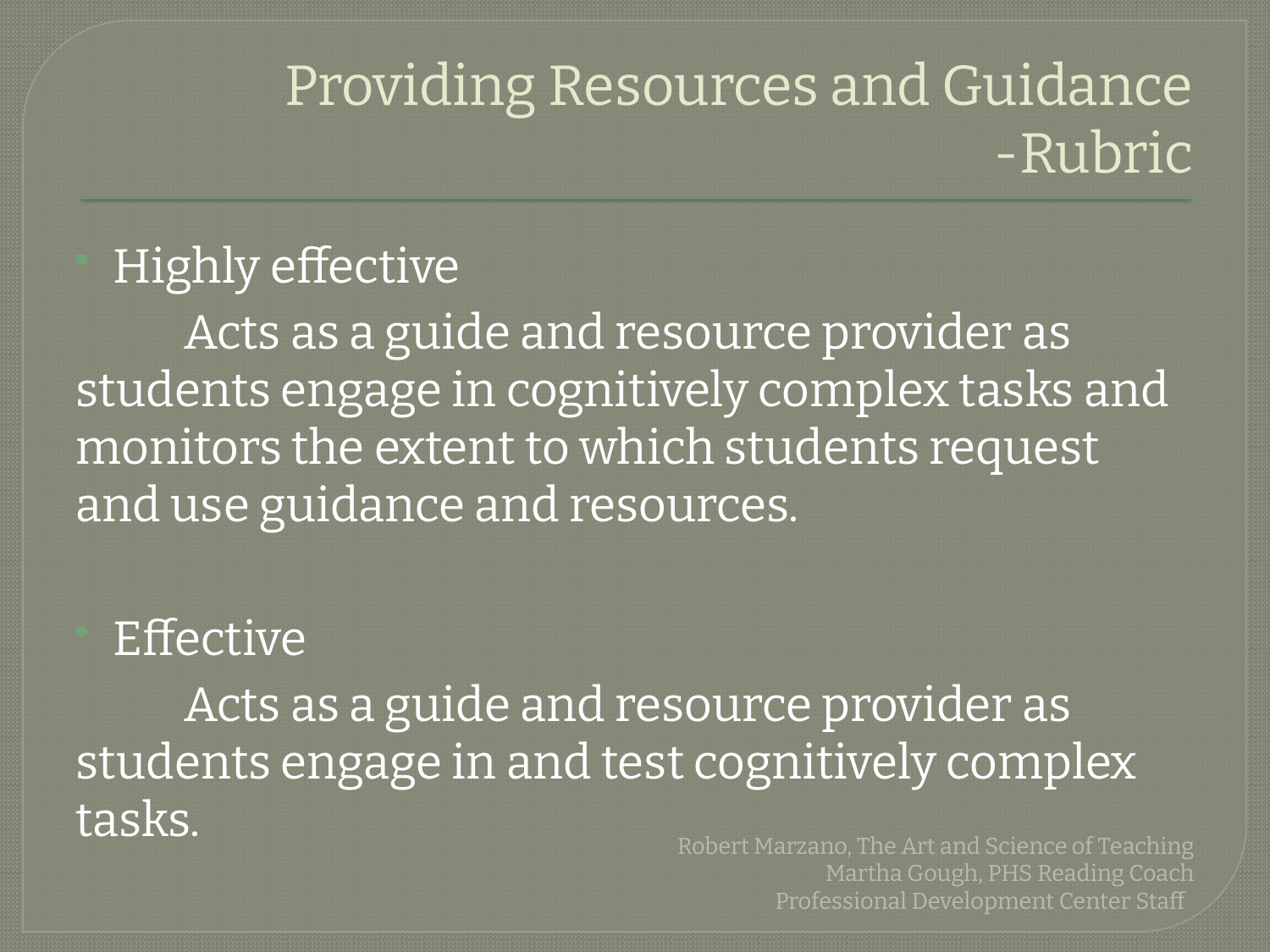

# Providing Resources and Guidance -Rubric
Highly effective
	Acts as a guide and resource provider as students engage in cognitively complex tasks and monitors the extent to which students request and use guidance and resources.

Effective
	Acts as a guide and resource provider as students engage in and test cognitively complex tasks.
Robert Marzano, The Art and Science of Teaching Martha Gough, PHS Reading Coach
Professional Development Center Staff